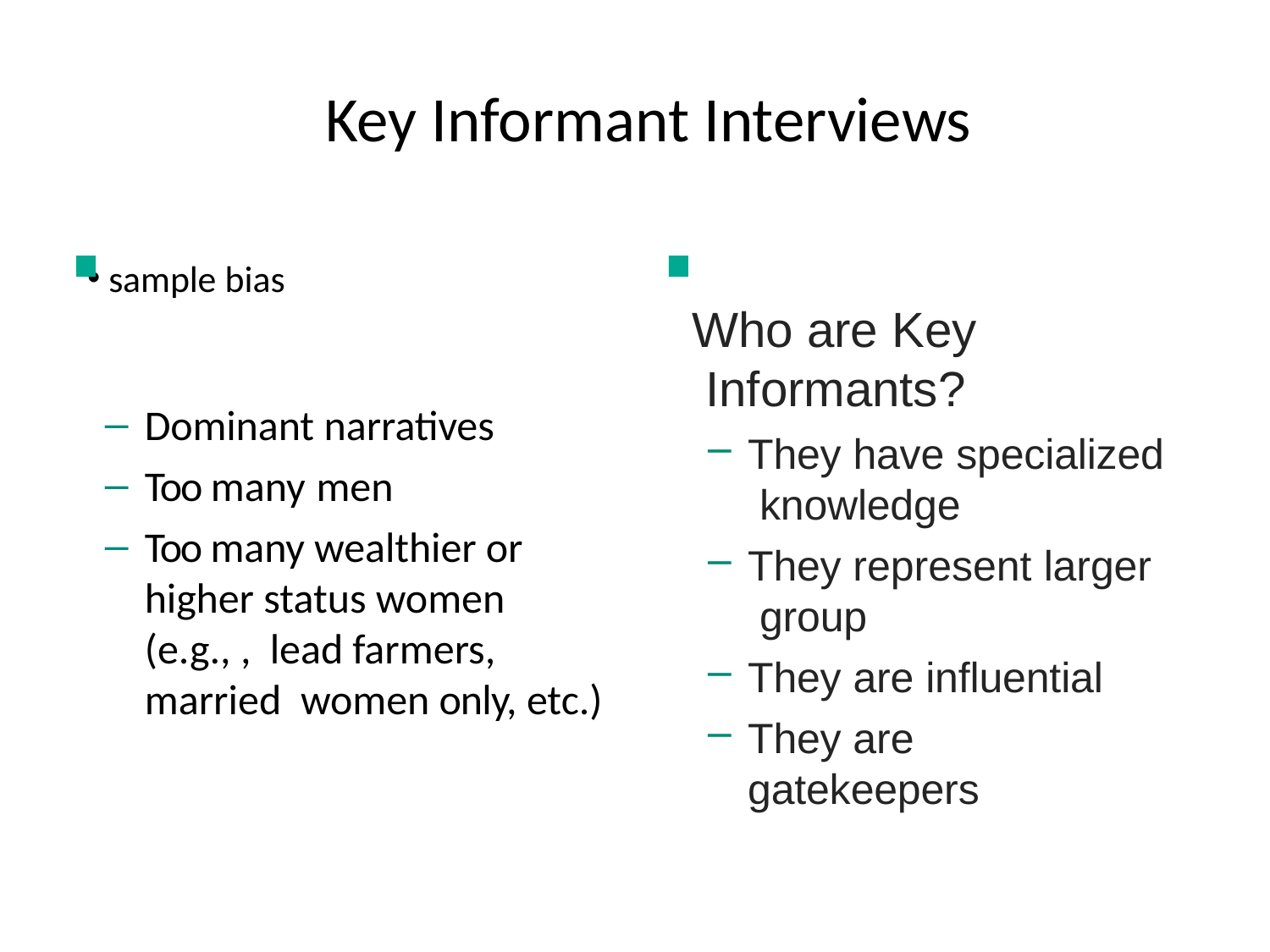

# Key Informant Interviews
 sample bias

Dominant narratives
Too many men
Too many wealthier or  higher status women  (e.g., ,  lead farmers, married  women only, etc.)

Who are Key  Informants?
They have specialized  knowledge
They represent larger  group
They are influential
They are gatekeepers